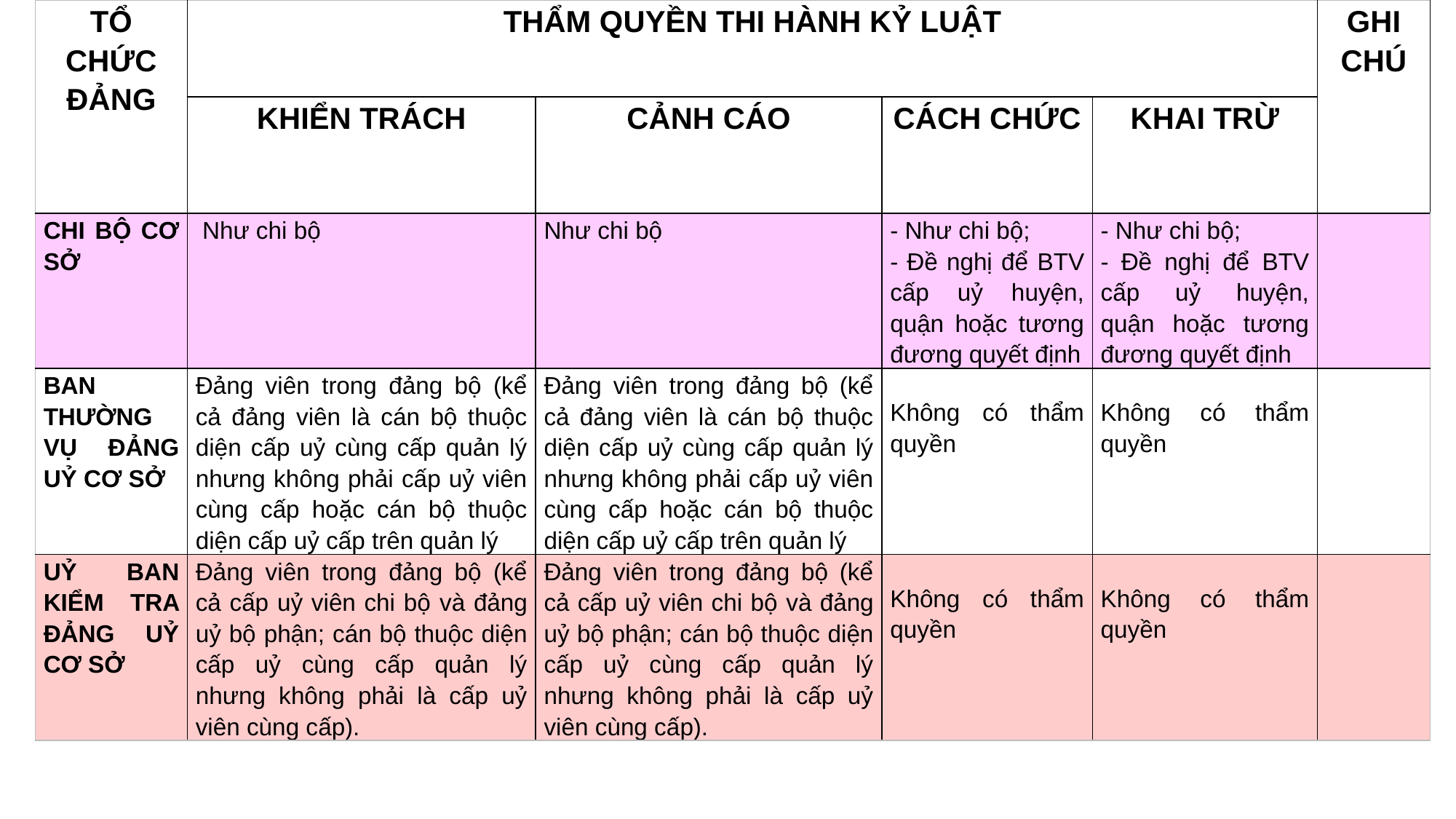

| TỔ CHỨC ĐẢNG | THẨM QUYỀN THI HÀNH KỶ LUẬT |  |  |  | GHI CHÚ |
| --- | --- | --- | --- | --- | --- |
|  | KHIỂN TRÁCH | CẢNH CÁO | CÁCH CHỨC | KHAI TRỪ |  |
| CHI BỘ CƠ SỞ | Như chi bộ | Như chi bộ | - Như chi bộ; - Đề nghị để BTV cấp uỷ huyện, quận hoặc tương đương quyết định | - Như chi bộ; - Đề nghị để BTV cấp uỷ huyện, quận hoặc tương đương quyết định |  |
| BAN THƯỜNG VỤ ĐẢNG UỶ CƠ SỞ | Đảng viên trong đảng bộ (kể cả đảng viên là cán bộ thuộc diện cấp uỷ cùng cấp quản lý nhưng không phải cấp uỷ viên cùng cấp hoặc cán bộ thuộc diện cấp uỷ cấp trên quản lý | Đảng viên trong đảng bộ (kể cả đảng viên là cán bộ thuộc diện cấp uỷ cùng cấp quản lý nhưng không phải cấp uỷ viên cùng cấp hoặc cán bộ thuộc diện cấp uỷ cấp trên quản lý | Không có thẩm quyền | Không có thẩm quyền |  |
| UỶ BAN KIỂM TRA ĐẢNG UỶ CƠ SỞ | Đảng viên trong đảng bộ (kể cả cấp uỷ viên chi bộ và đảng uỷ bộ phận; cán bộ thuộc diện cấp uỷ cùng cấp quản lý nhưng không phải là cấp uỷ viên cùng cấp). | Đảng viên trong đảng bộ (kể cả cấp uỷ viên chi bộ và đảng uỷ bộ phận; cán bộ thuộc diện cấp uỷ cùng cấp quản lý nhưng không phải là cấp uỷ viên cùng cấp). | Không có thẩm quyền | Không có thẩm quyền |  |